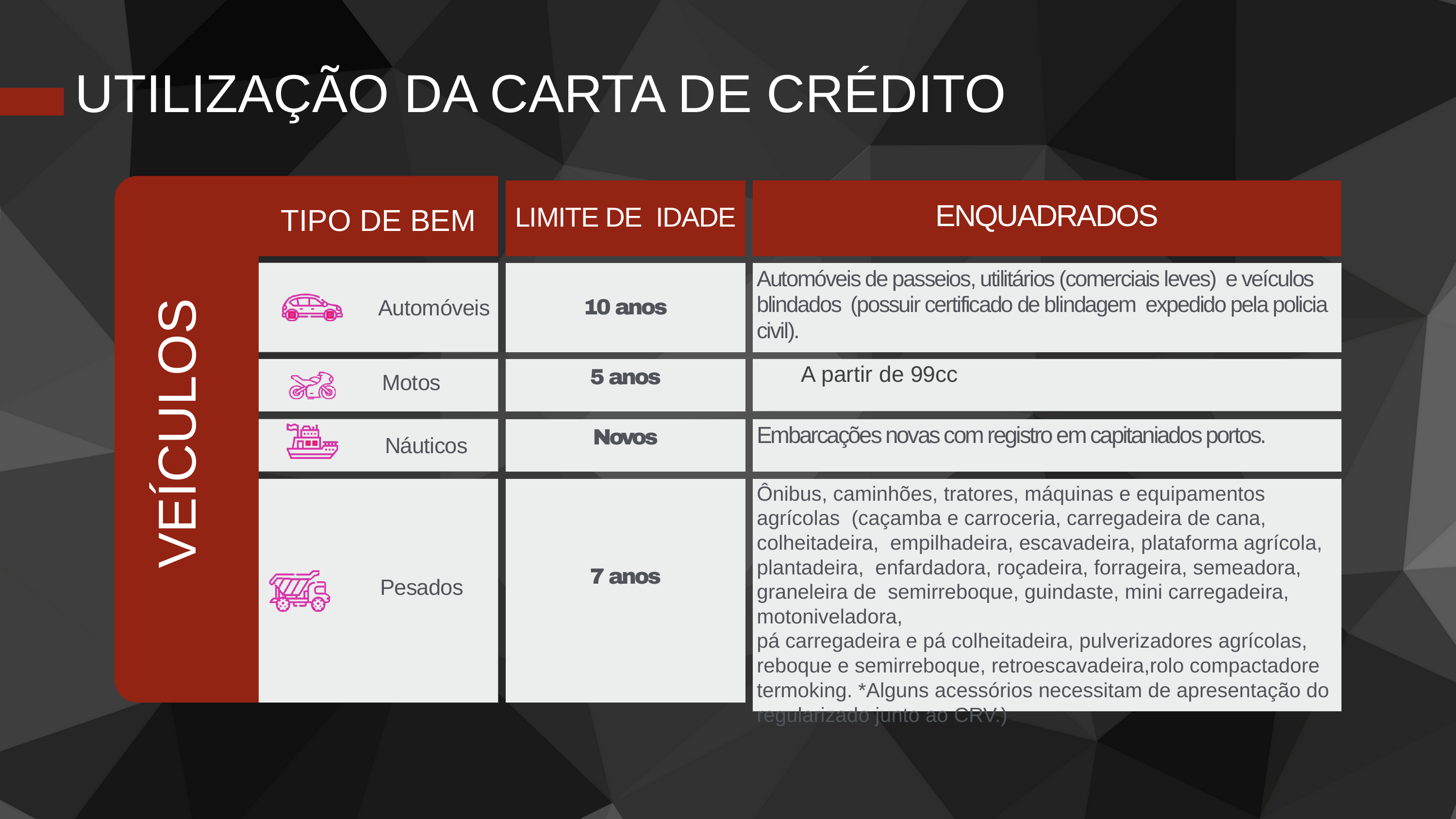

UTILIZAÇÃO DA CARTA DE CRÉDITO

TIPO DE BEM

LIMITE DE  IDADE
ENQUADRADOS

10 anos

Automóveis de passeios, utilitários (comerciais leves)  e veículos blindados  (possuir certificado de blindagem  expedido pela policia civil).

Automóveis

       A partir de 99cc

5 anos

Motos

VEÍCULOS

Novos

Embarcações novas com registro em capitaniados portos.

Náuticos

7 anos

Ônibus, caminhões, tratores, máquinas e equipamentos agrícolas  (caçamba e carroceria, carregadeira de cana, colheitadeira,  empilhadeira, escavadeira, plataforma agrícola, plantadeira,  enfardadora, roçadeira, forrageira, semeadora, graneleira de  semirreboque, guindaste, mini carregadeira, motoniveladora,
pá carregadeira e pá colheitadeira, pulverizadores agrícolas,  reboque e semirreboque, retroescavadeira,rolo compactadore
termoking. *Alguns acessórios necessitam de apresentação do  regularizado junto ao CRV.)

Pesados